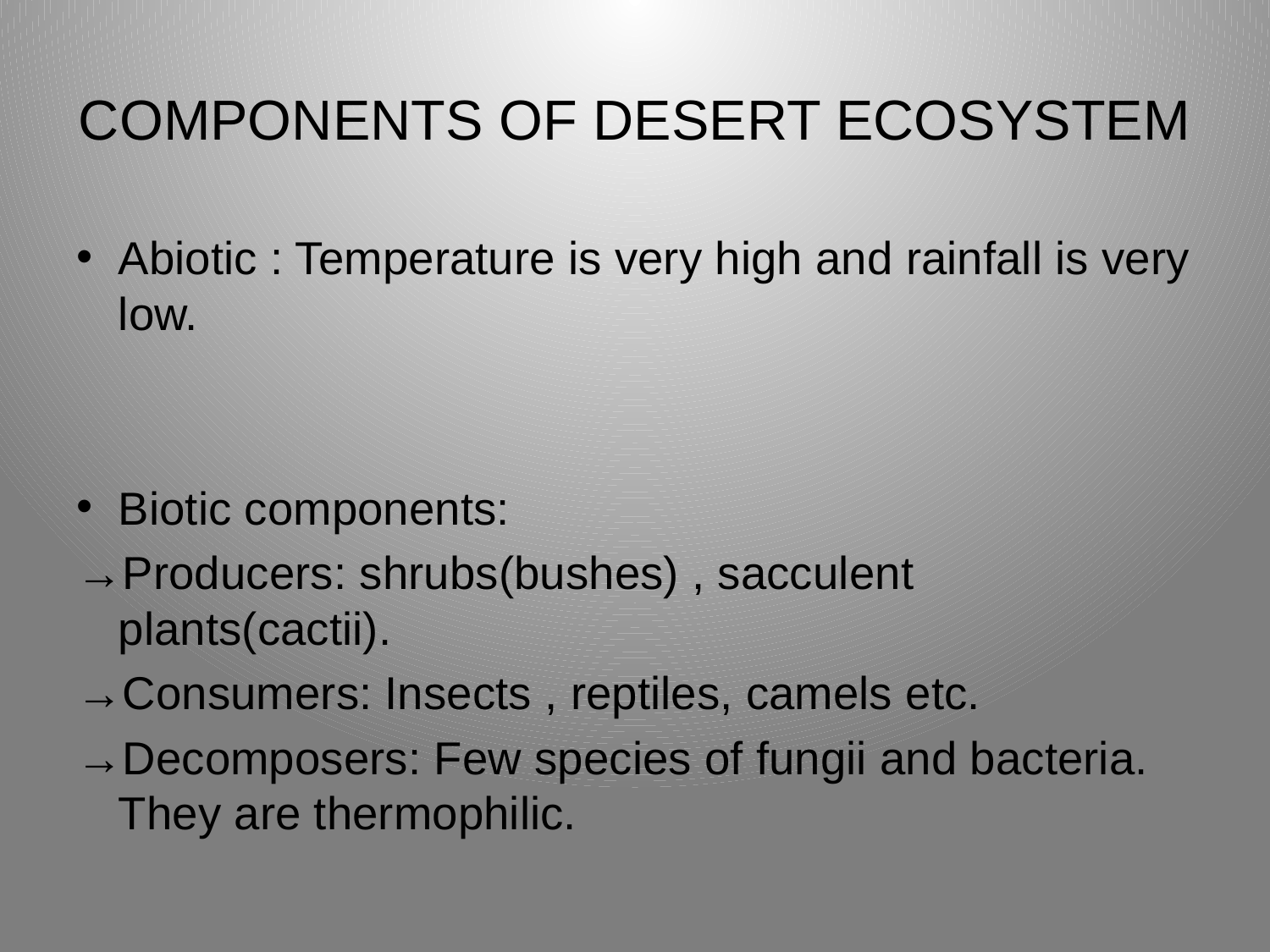

# COMPONENTS OF DESERT ECOSYSTEM
Abiotic : Temperature is very high and rainfall is very low.

Biotic components:
→Producers: shrubs(bushes) , sacculent plants(cactii).
→Consumers: Insects , reptiles, camels etc.
→Decomposers: Few species of fungii and bacteria. They are thermophilic.